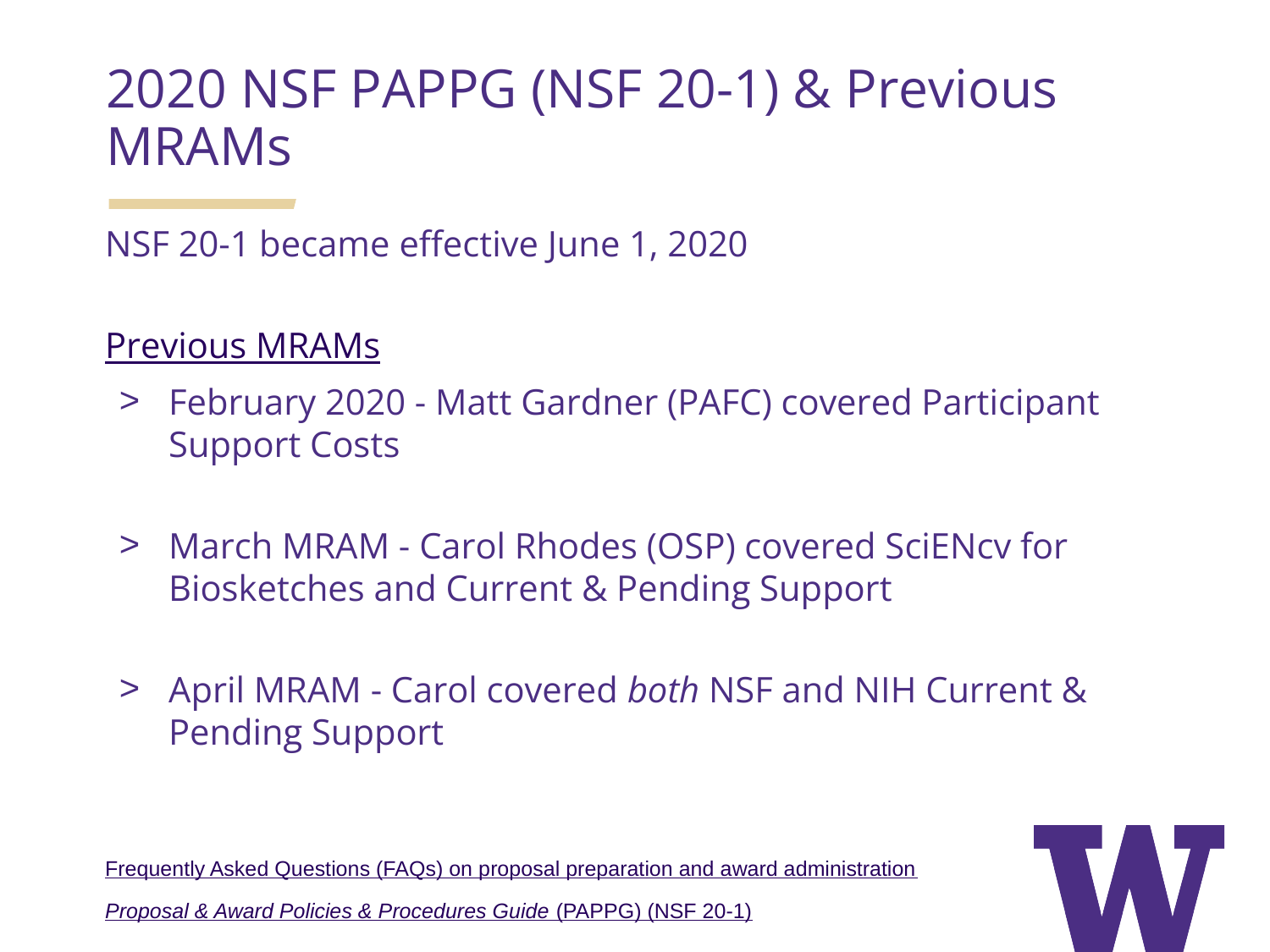

2020 NSF PAPPG (NSF 20-1) & Previous MRAMs
NSF 20-1 became effective June 1, 2020

Previous MRAMs
February 2020 - Matt Gardner (PAFC) covered Participant Support Costs

March MRAM - Carol Rhodes (OSP) covered SciENcv for Biosketches and Current & Pending Support

April MRAM - Carol covered both NSF and NIH Current & Pending Support

Frequently Asked Questions (FAQs) on proposal preparation and award administration
Proposal & Award Policies & Procedures Guide (PAPPG) (NSF 20-1)